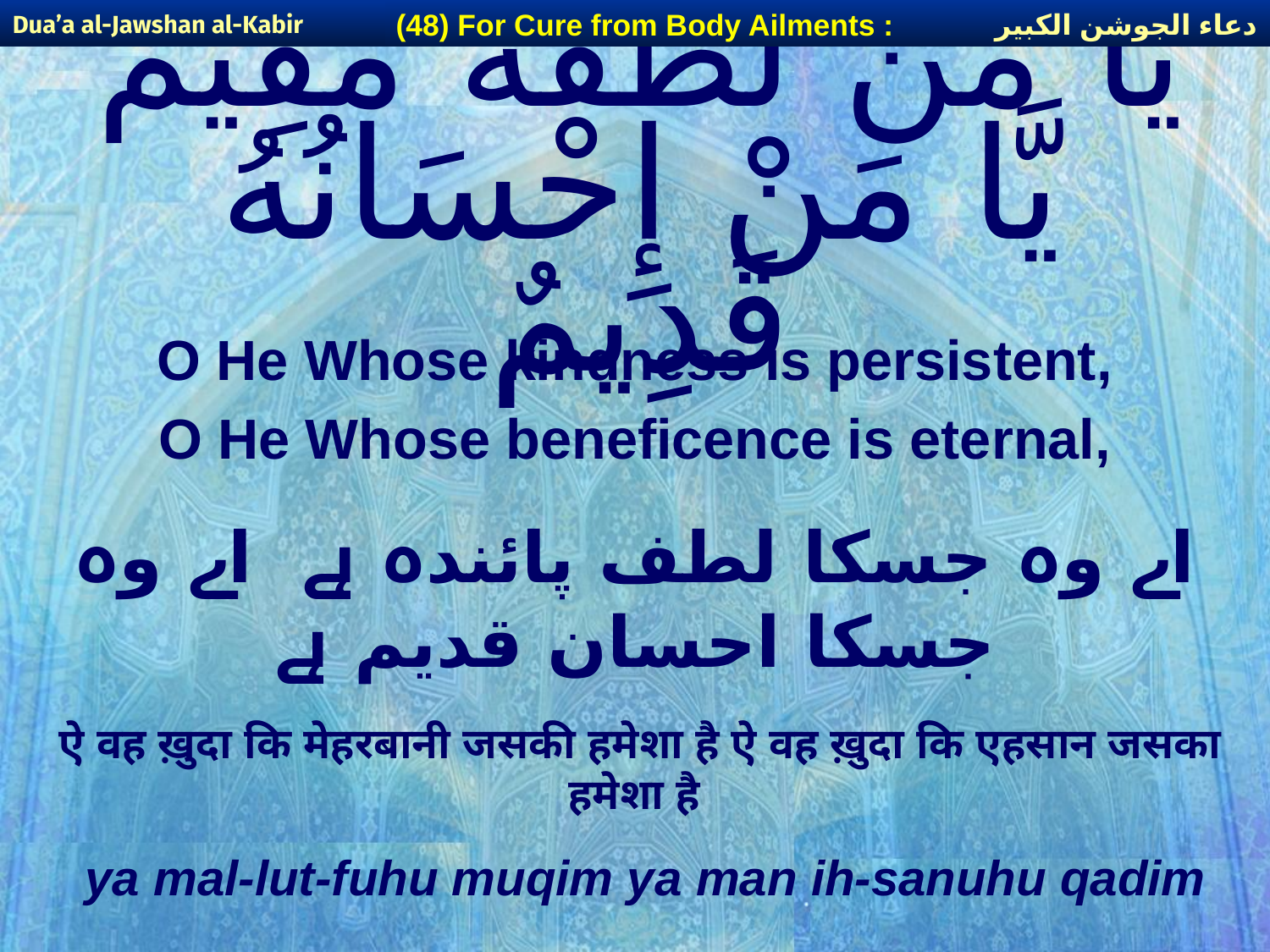

دعاء الجوشن الكبير
(48) For Cure from Body Ailments :
Dua’a al-Jawshan al-Kabir
# يَّا مَن لُّطْفُهُ مُقِيمٌ يَّا مَنْ إِحْسَانُهُ قَدِيمٌ
O He Whose kindness is persistent,
O He Whose beneficence is eternal,
اے وہ جسکا لطف پائندہ ہے  اے وہ جسکا احسان قدیم ہے
ऐ वह ख़ुदा कि मेहरबानी जसकी हमेशा है ऐ वह ख़ुदा कि एहसान जसका हमेशा है
ya mal-lut-fuhu muqim ya man ih-sanuhu qadim